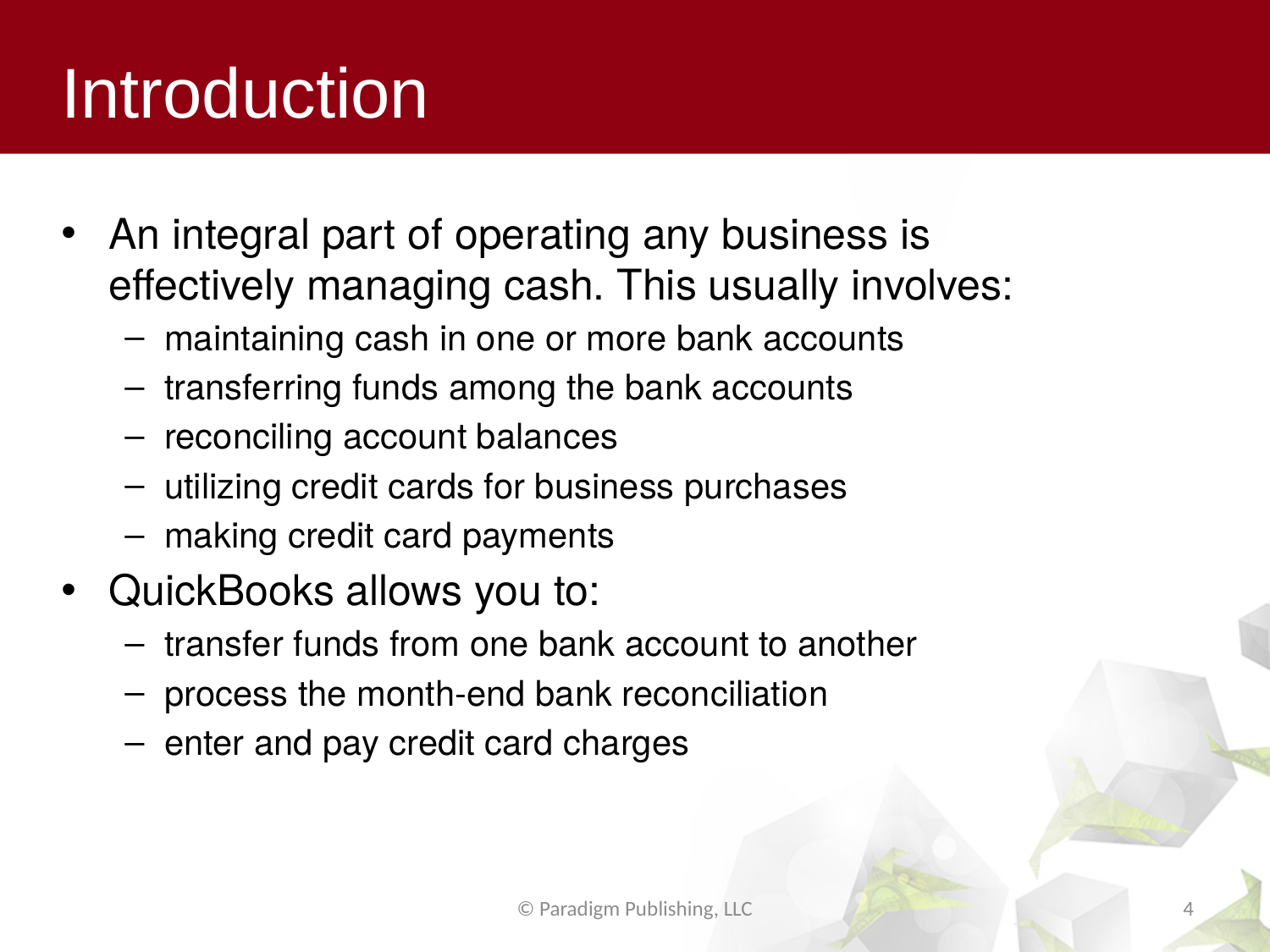

# Introduction
An integral part of operating any business is effectively managing cash. This usually involves:
maintaining cash in one or more bank accounts
transferring funds among the bank accounts
reconciling account balances
utilizing credit cards for business purchases
making credit card payments
QuickBooks allows you to:
transfer funds from one bank account to another
process the month-end bank reconciliation
enter and pay credit card charges
© Paradigm Publishing, LLC
4